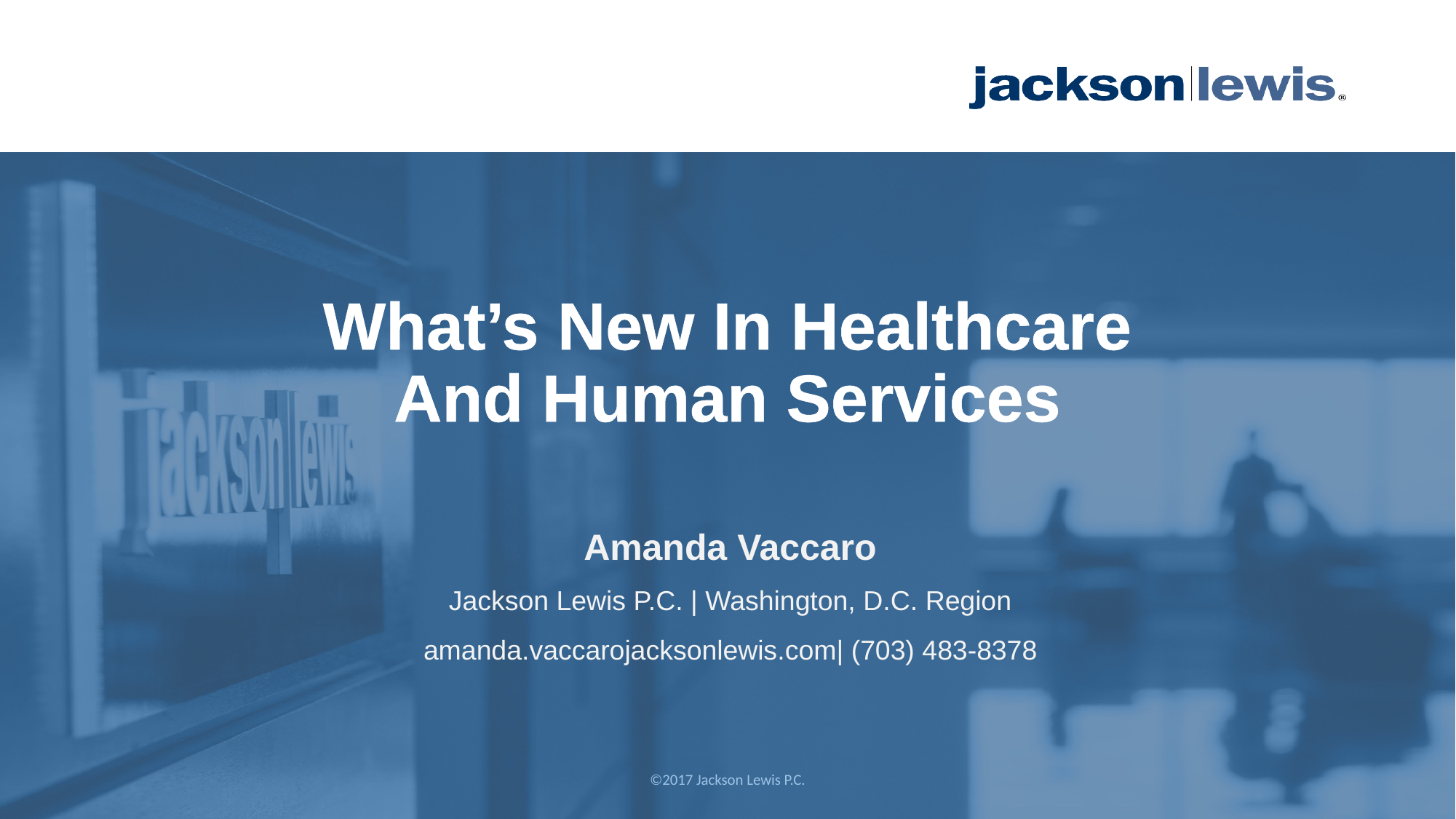

# What’s New In Healthcare And Human Services
Amanda Vaccaro
Jackson Lewis P.C. | Washington, D.C. Region
amanda.vaccarojacksonlewis.com| (703) 483-8378